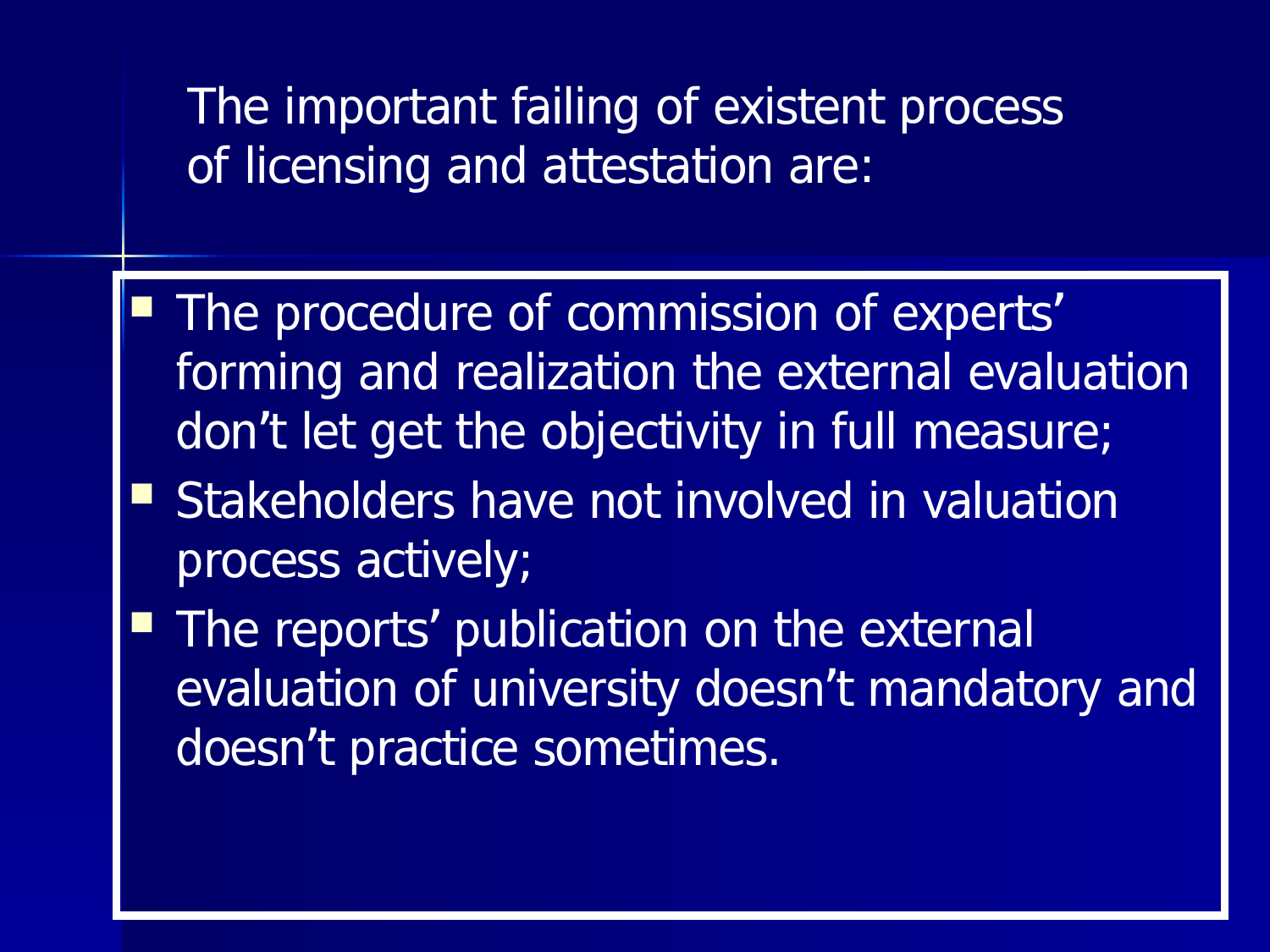

The important failing of existent process of licensing and attestation are:
The procedure of commission of experts’ forming and realization the external evaluation don’t let get the objectivity in full measure;
Stakeholders have not involved in valuation process actively;
The reports’ publication on the external evaluation of university doesn’t mandatory and doesn’t practice sometimes.